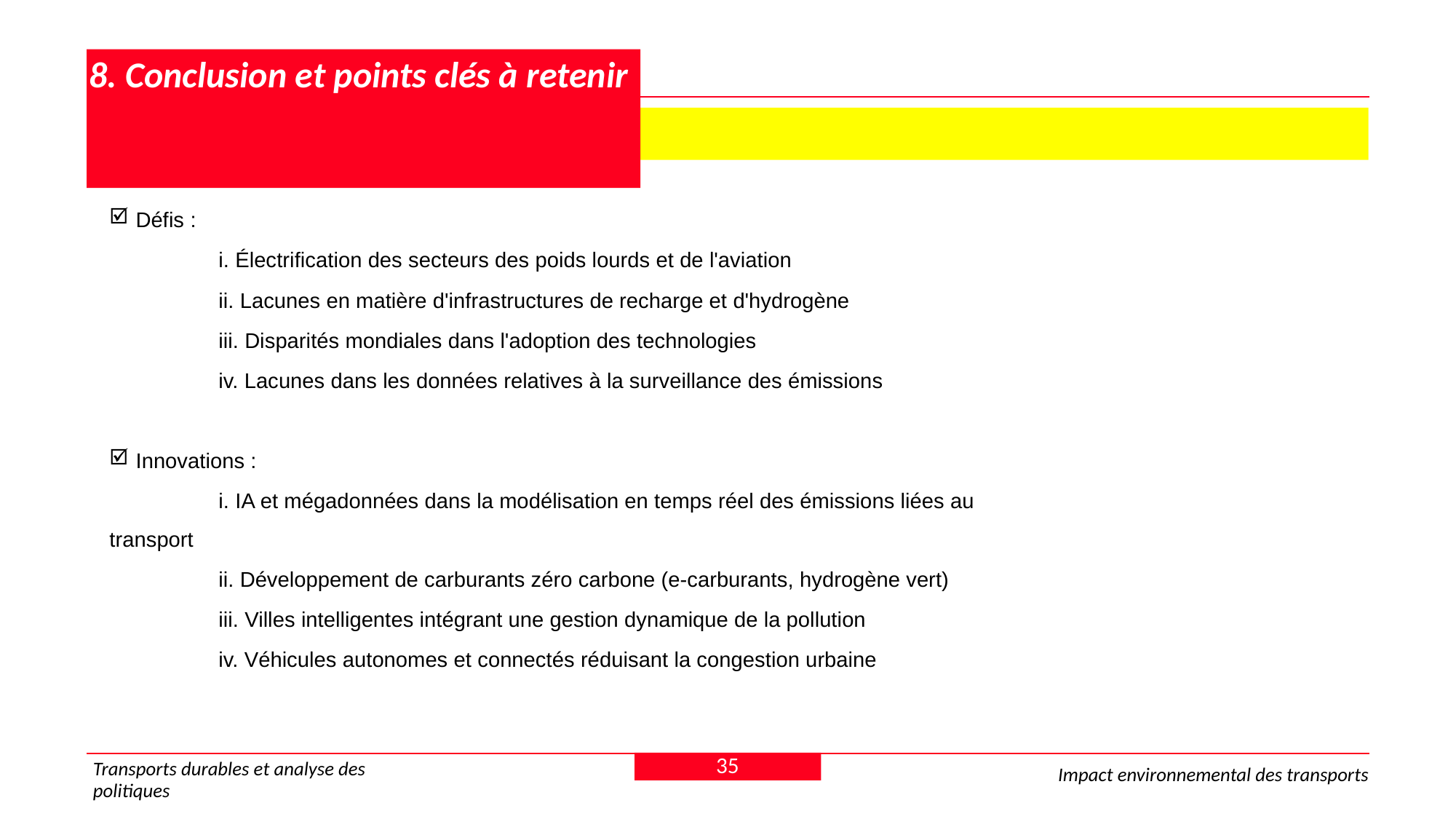

# 8. Conclusion et points clés à retenir
 8.2 Défis et innovations à relever
 Défis :
	i. Électrification des secteurs des poids lourds et de l'aviation
	ii. Lacunes en matière d'infrastructures de recharge et d'hydrogène
	iii. Disparités mondiales dans l'adoption des technologies
	iv. Lacunes dans les données relatives à la surveillance des émissions

 Innovations :
	i. IA et mégadonnées dans la modélisation en temps réel des émissions liées au transport
	ii. Développement de carburants zéro carbone (e-carburants, hydrogène vert)
	iii. Villes intelligentes intégrant une gestion dynamique de la pollution
	iv. Véhicules autonomes et connectés réduisant la congestion urbaine
35
Transports durables et analyse des politiques
Impact environnemental des transports